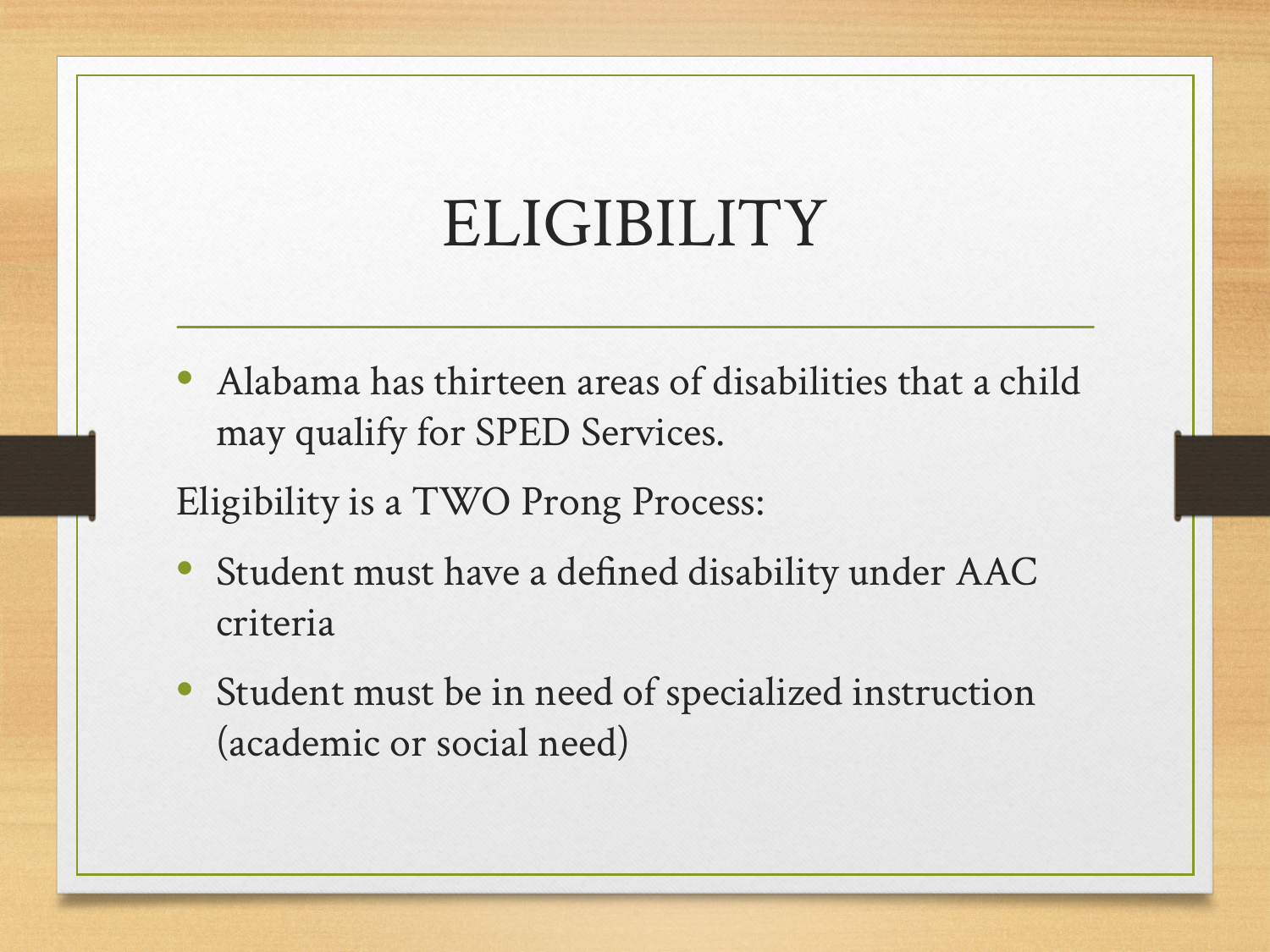

# ELIGIBILITY
Alabama has thirteen areas of disabilities that a child may qualify for SPED Services.
Eligibility is a TWO Prong Process:
Student must have a defined disability under AAC criteria
Student must be in need of specialized instruction (academic or social need)